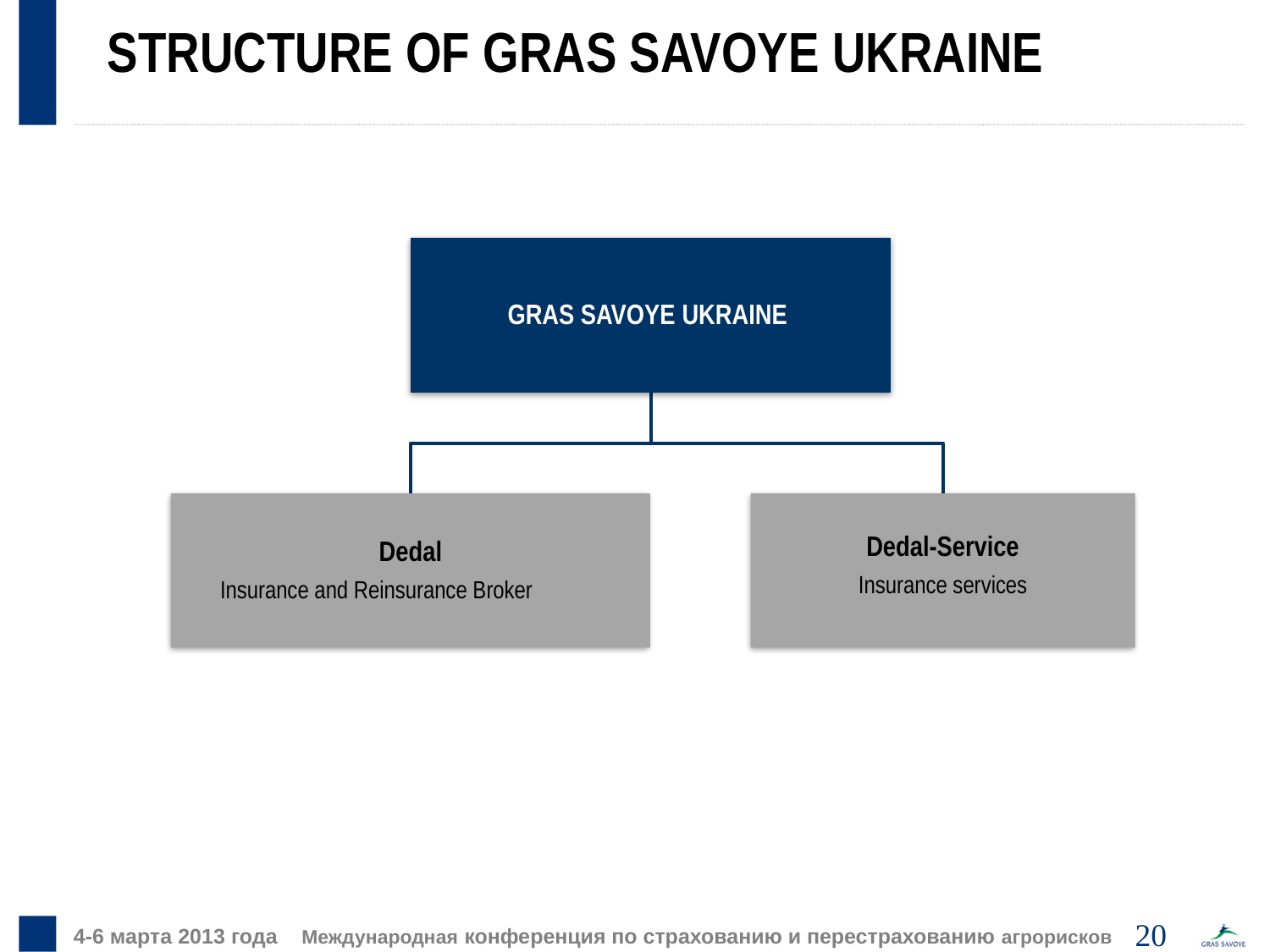

STRUCTURE OF GRAS SAVOYE UKRAINE
GRAS SAVOYE UKRAINE
Dedal
Insurance and Reinsurance Broker

Dedal-Service
Insurance services